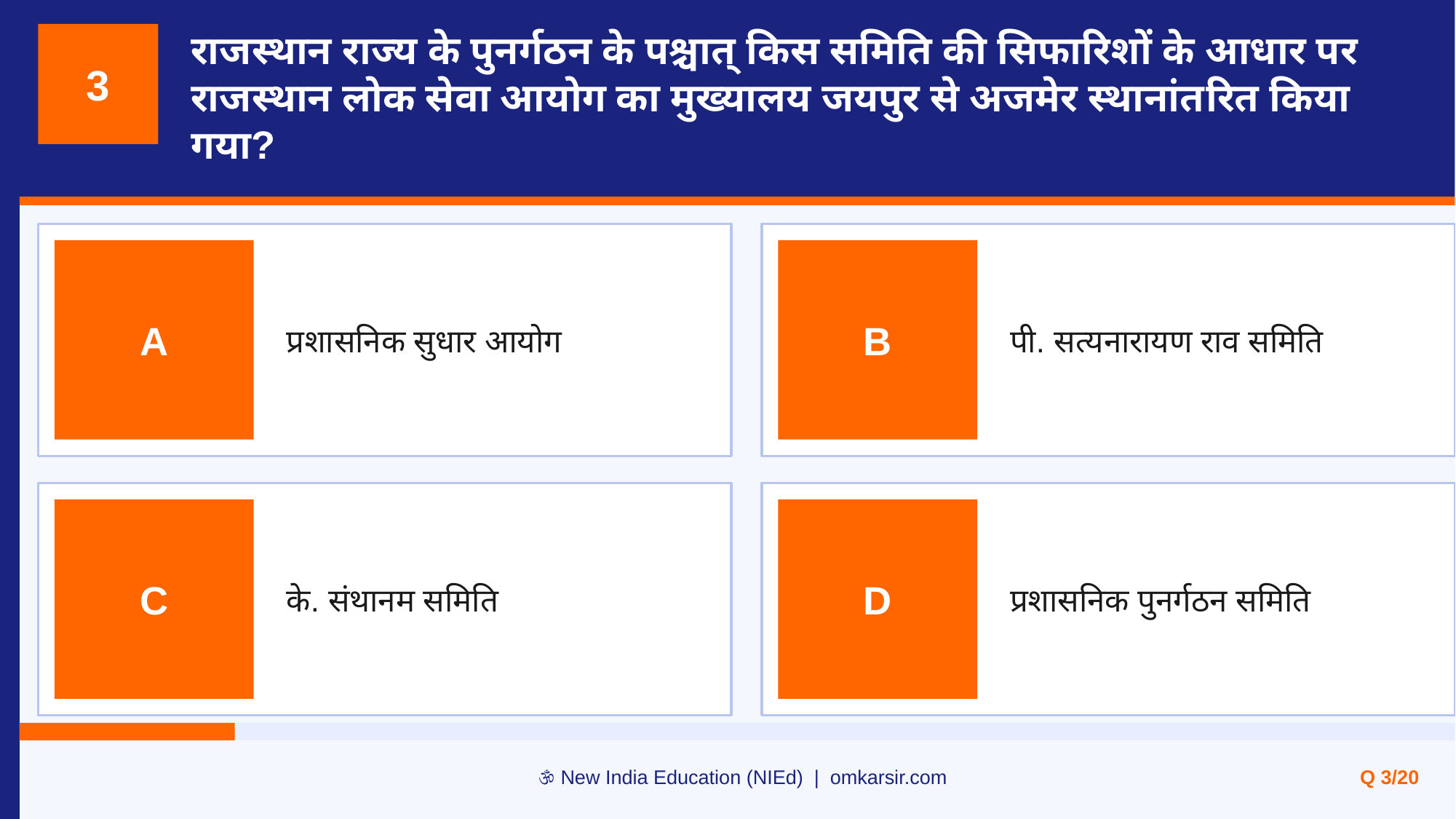

राजस्थान राज्य के पुनर्गठन के पश्चात् किस समिति की सिफारिशों के आधार पर राजस्थान लोक सेवा आयोग का मुख्यालय जयपुर से अजमेर स्थानांतरित किया गया?
3

प्रशासनिक सुधार आयोग
पी. सत्यनारायण राव समिति
A
B

के. संथानम समिति
प्रशासनिक पुनर्गठन समिति
C
D

🕉️ New India Education (NIEd)  |  omkarsir.com
Q 3/20